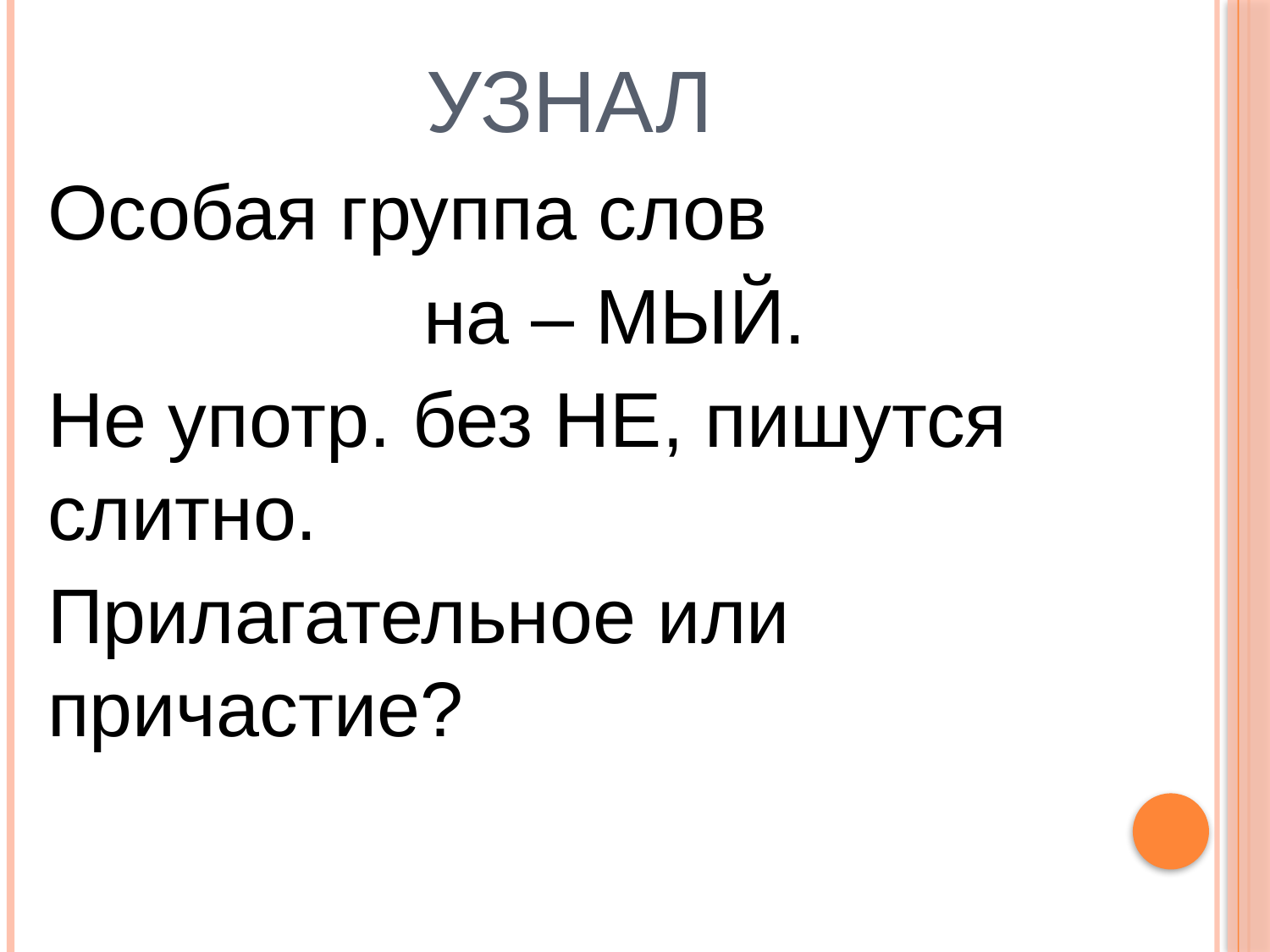

# Узнал
Особая группа слов
на – МЫЙ.
Не употр. без НЕ, пишутся слитно.
Прилагательное или причастие?